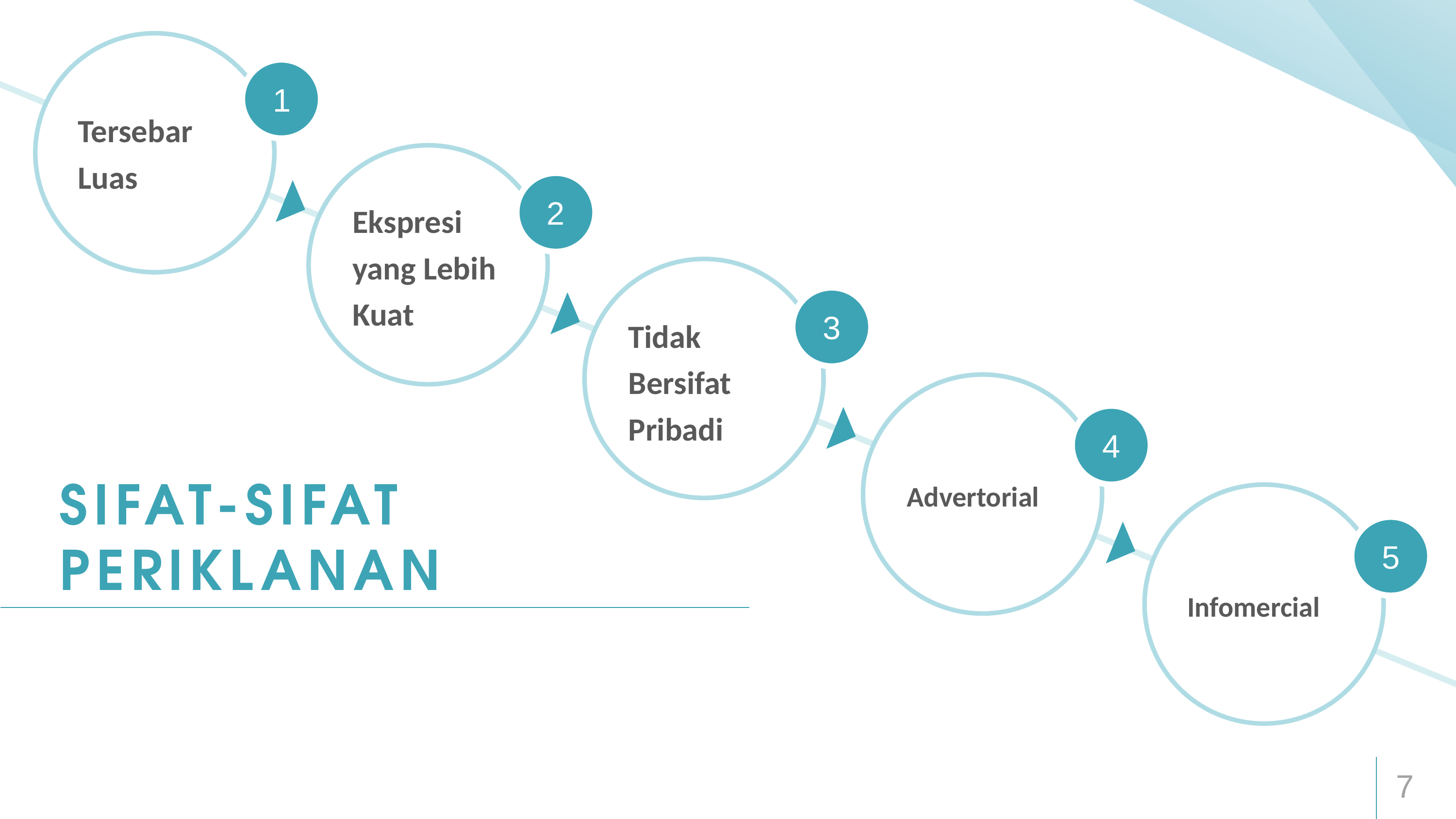

Tersebar Luas
Ekspresi yang Lebih Kuat
Tidak Bersifat Pribadi
Advertorial
SIFAT-SIFAT PERIKLANAN
Infomercial
7